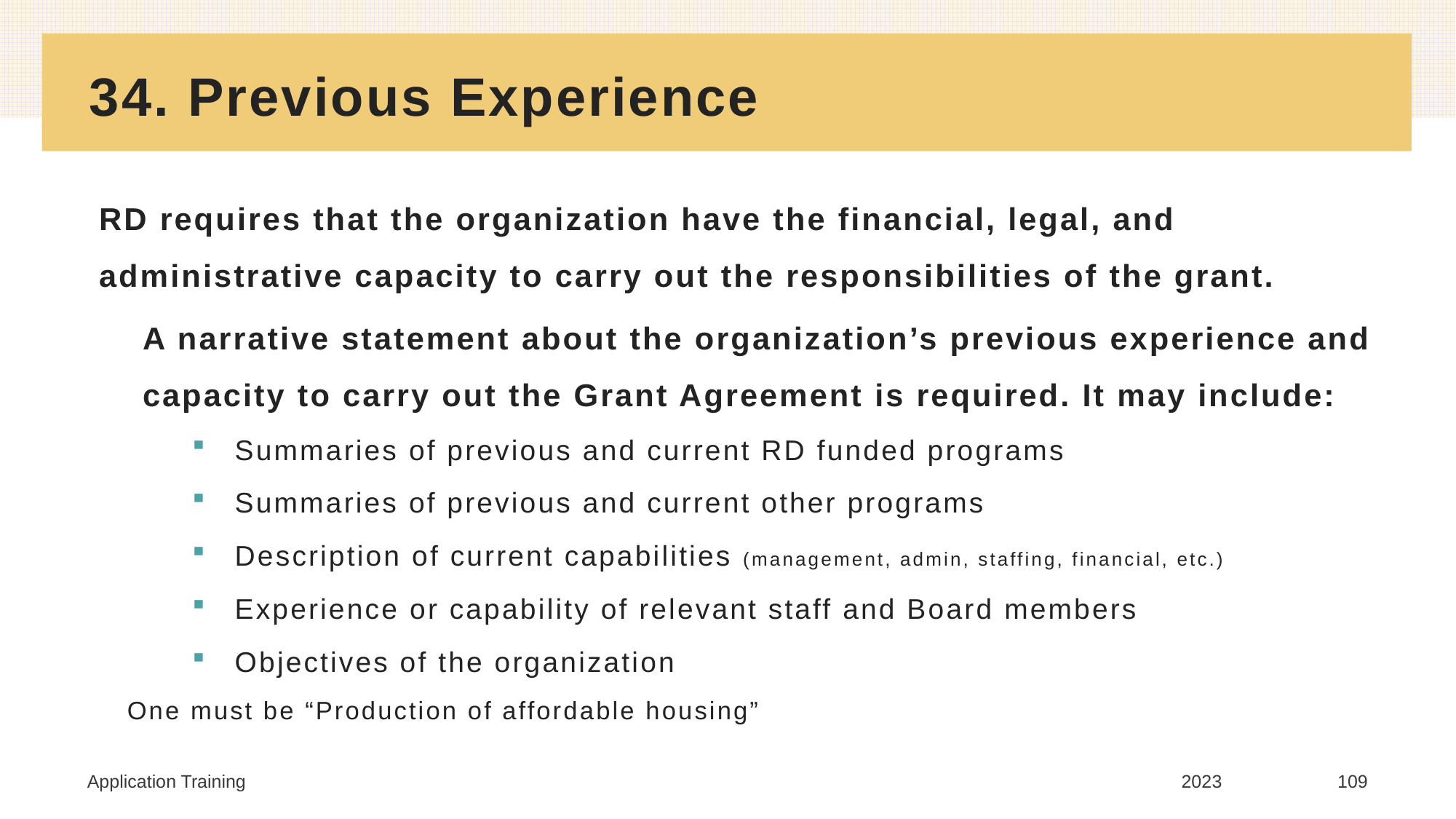

# 34. Previous Experience
RD requires that the organization have the financial, legal, and administrative capacity to carry out the responsibilities of the grant.
	A narrative statement about the organization’s previous experience and capacity to carry out the Grant Agreement is required. It may include:
Summaries of previous and current RD funded programs
Summaries of previous and current other programs
Description of current capabilities (management, admin, staffing, financial, etc.)
Experience or capability of relevant staff and Board members
Objectives of the organization
		One must be “Production of affordable housing”

Application Training
2023
109